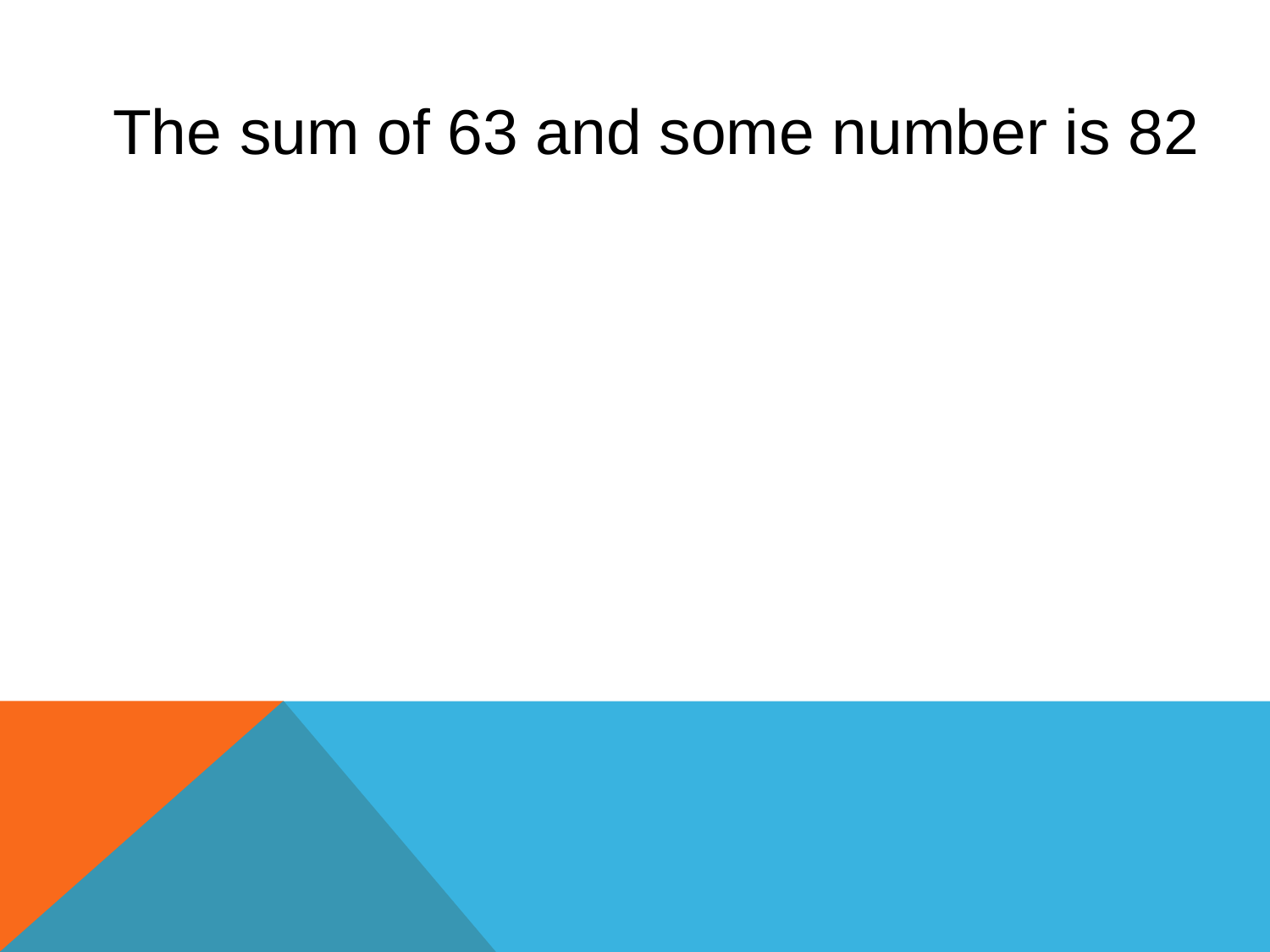

The sum of 63 and some number is 82